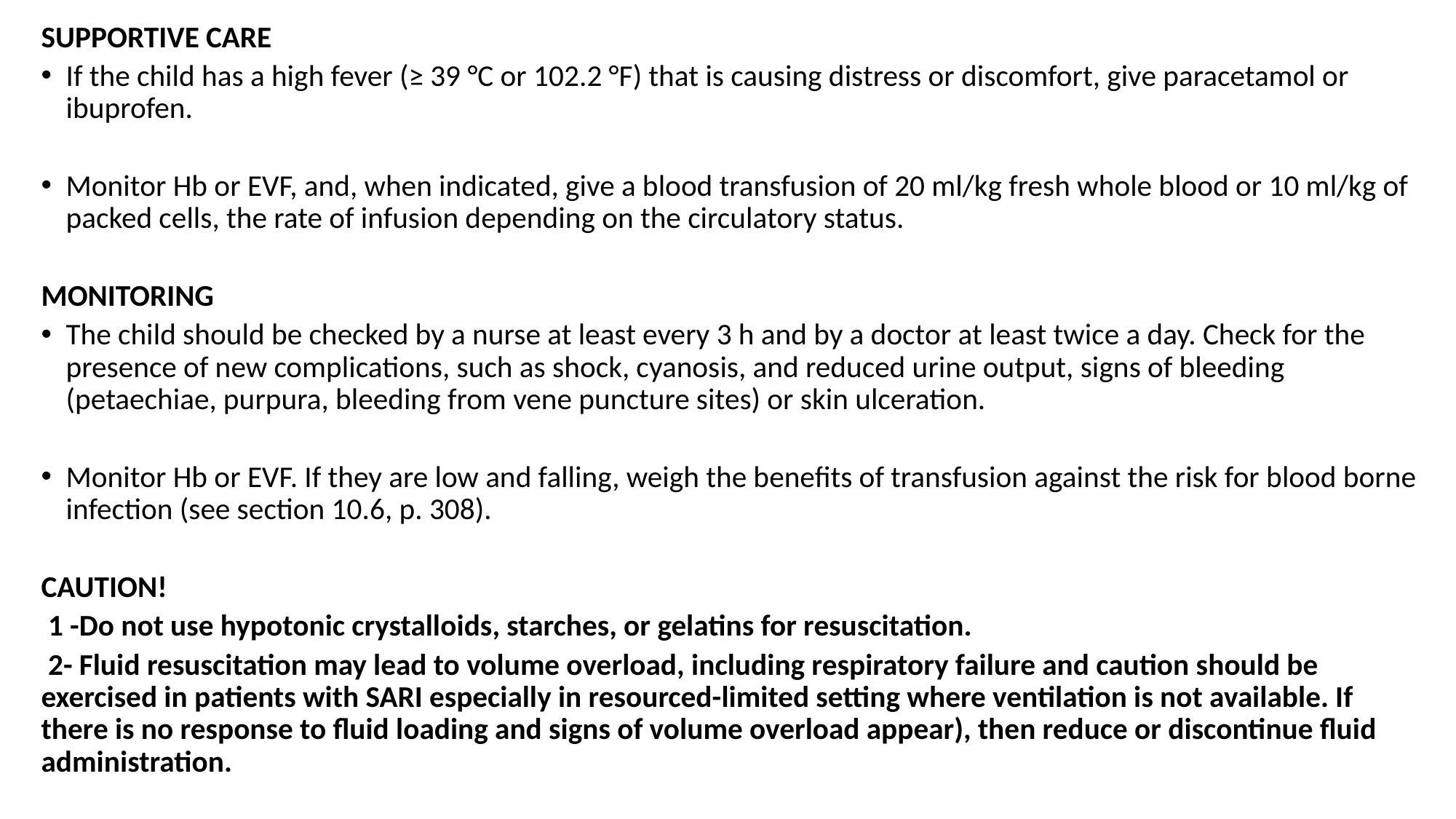

SUPPORTIVE CARE
If the child has a high fever (≥ 39 °C or 102.2 °F) that is causing distress or discomfort, give paracetamol or ibuprofen.

Monitor Hb or EVF, and, when indicated, give a blood transfusion of 20 ml/kg fresh whole blood or 10 ml/kg of packed cells, the rate of infusion depending on the circulatory status.

MONITORING
The child should be checked by a nurse at least every 3 h and by a doctor at least twice a day. Check for the presence of new complications, such as shock, cyanosis, and reduced urine output, signs of bleeding (petaechiae, purpura, bleeding from vene puncture sites) or skin ulceration.

Monitor Hb or EVF. If they are low and falling, weigh the benefits of transfusion against the risk for blood borne infection (see section 10.6, p. 308).

CAUTION!
 1 -Do not use hypotonic crystalloids, starches, or gelatins for resuscitation.
 2- Fluid resuscitation may lead to volume overload, including respiratory failure and caution should be exercised in patients with SARI especially in resourced-limited setting where ventilation is not available. If there is no response to fluid loading and signs of volume overload appear), then reduce or discontinue fluid administration.